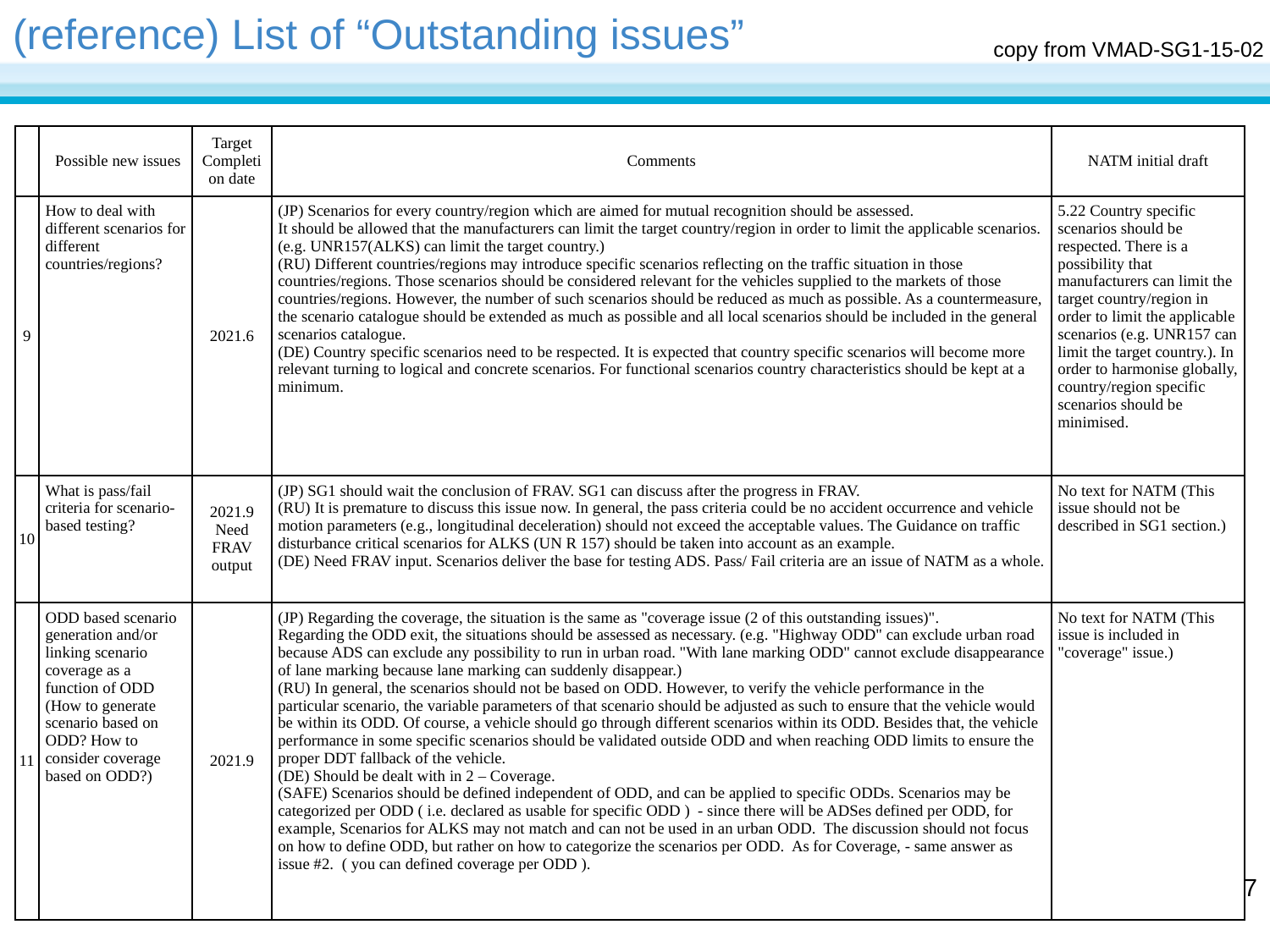

# (reference) List of “Outstanding issues”
copy from VMAD-SG1-15-02
|  | Possible new issues | Target Completion date | Comments | NATM initial draft |
| --- | --- | --- | --- | --- |
| 9 | How to deal with different scenarios for different countries/regions? | 2021.6 | (JP) Scenarios for every country/region which are aimed for mutual recognition should be assessed. It should be allowed that the manufacturers can limit the target country/region in order to limit the applicable scenarios. (e.g. UNR157(ALKS) can limit the target country.) (RU) Different countries/regions may introduce specific scenarios reflecting on the traffic situation in those countries/regions. Those scenarios should be considered relevant for the vehicles supplied to the markets of those countries/regions. However, the number of such scenarios should be reduced as much as possible. As a countermeasure, the scenario catalogue should be extended as much as possible and all local scenarios should be included in the general scenarios catalogue. (DE) Country specific scenarios need to be respected. It is expected that country specific scenarios will become more relevant turning to logical and concrete scenarios. For functional scenarios country characteristics should be kept at a minimum. | 5.22 Country specific scenarios should be respected. There is a possibility that manufacturers can limit the target country/region in order to limit the applicable scenarios (e.g. UNR157 can limit the target country.). In order to harmonise globally, country/region specific scenarios should be minimised. |
| 10 | What is pass/fail criteria for scenario-based testing? | 2021.9 Need FRAV output | (JP) SG1 should wait the conclusion of FRAV. SG1 can discuss after the progress in FRAV. (RU) It is premature to discuss this issue now. In general, the pass criteria could be no accident occurrence and vehicle motion parameters (e.g., longitudinal deceleration) should not exceed the acceptable values. The Guidance on traffic disturbance critical scenarios for ALKS (UN R 157) should be taken into account as an example. (DE) Need FRAV input. Scenarios deliver the base for testing ADS. Pass/ Fail criteria are an issue of NATM as a whole. | No text for NATM (This issue should not be described in SG1 section.) |
| 11 | ODD based scenario generation and/or linking scenario coverage as a function of ODD (How to generate scenario based on ODD? How to consider coverage based on ODD?) | 2021.9 | (JP) Regarding the coverage, the situation is the same as "coverage issue (2 of this outstanding issues)". Regarding the ODD exit, the situations should be assessed as necessary. (e.g. "Highway ODD" can exclude urban road because ADS can exclude any possibility to run in urban road. "With lane marking ODD" cannot exclude disappearance of lane marking because lane marking can suddenly disappear.) (RU) In general, the scenarios should not be based on ODD. However, to verify the vehicle performance in the particular scenario, the variable parameters of that scenario should be adjusted as such to ensure that the vehicle would be within its ODD. Of course, a vehicle should go through different scenarios within its ODD. Besides that, the vehicle performance in some specific scenarios should be validated outside ODD and when reaching ODD limits to ensure the proper DDT fallback of the vehicle. (DE) Should be dealt with in 2 – Coverage. (SAFE) Scenarios should be defined independent of ODD, and can be applied to specific ODDs. Scenarios may be categorized per ODD ( i.e. declared as usable for specific ODD ) - since there will be ADSes defined per ODD, for example, Scenarios for ALKS may not match and can not be used in an urban ODD. The discussion should not focus on how to define ODD, but rather on how to categorize the scenarios per ODD. As for Coverage, - same answer as issue #2. ( you can defined coverage per ODD ). | No text for NATM (This issue is included in "coverage" issue.) |
7